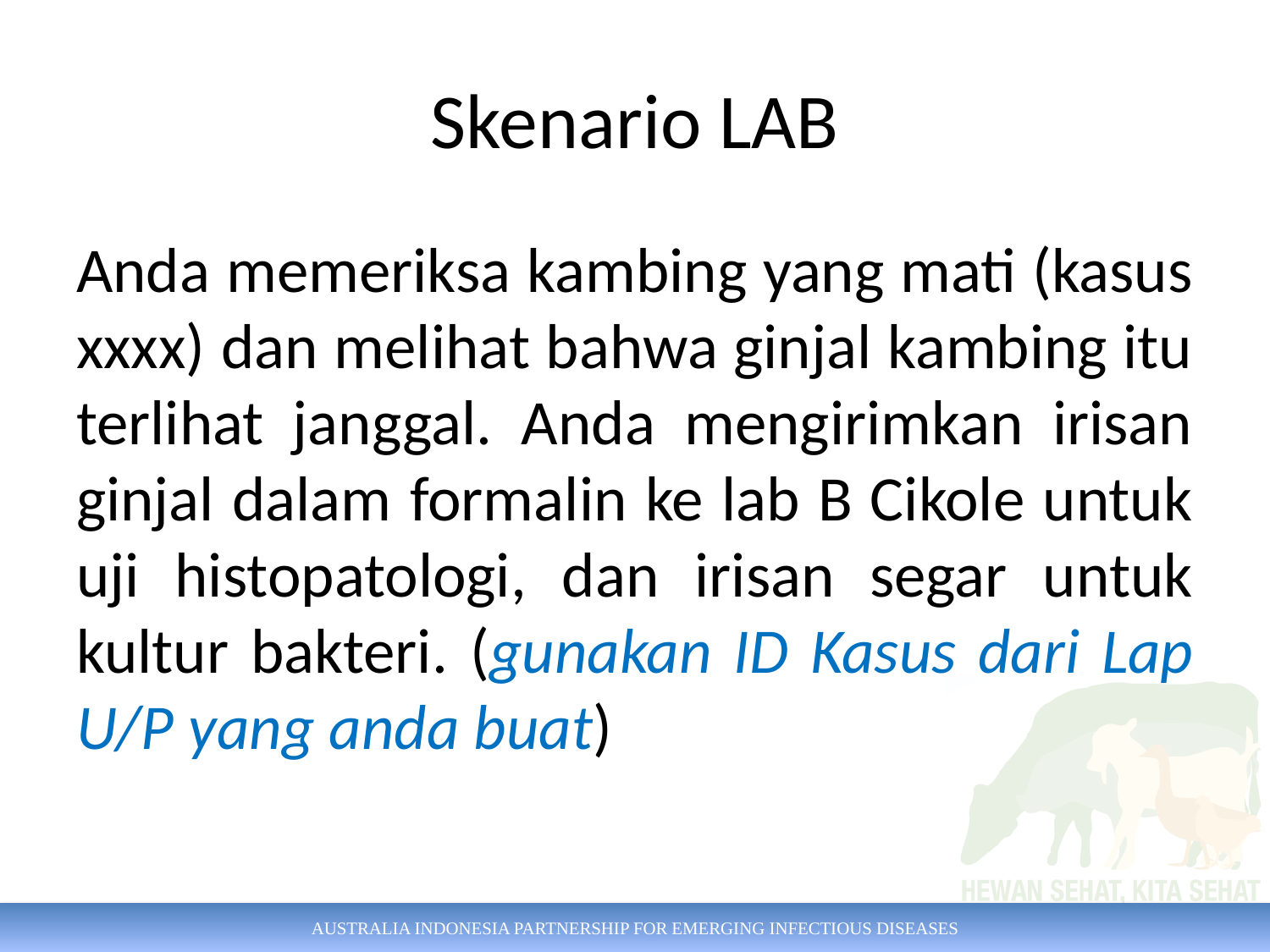

# Skenario LAB
Anda memeriksa kambing yang mati (kasus xxxx) dan melihat bahwa ginjal kambing itu terlihat janggal. Anda mengirimkan irisan ginjal dalam formalin ke lab B Cikole untuk uji histopatologi, dan irisan segar untuk kultur bakteri. (gunakan ID Kasus dari Lap U/P yang anda buat)